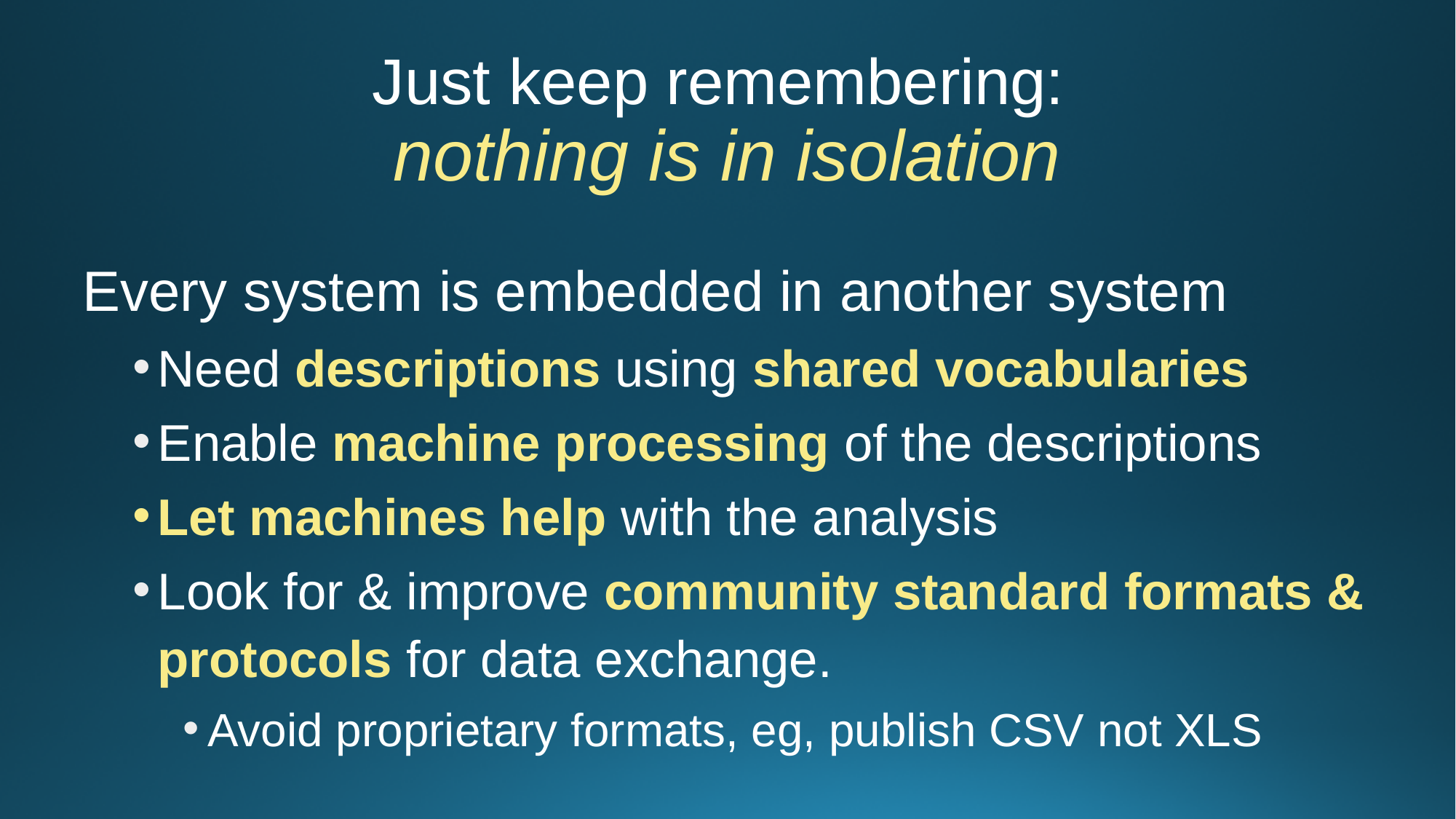

# Just keep remembering: nothing is in isolation
Every system is embedded in another system
Need descriptions using shared vocabularies
Enable machine processing of the descriptions
Let machines help with the analysis
Look for & improve community standard formats & protocols for data exchange.
Avoid proprietary formats, eg, publish CSV not XLS